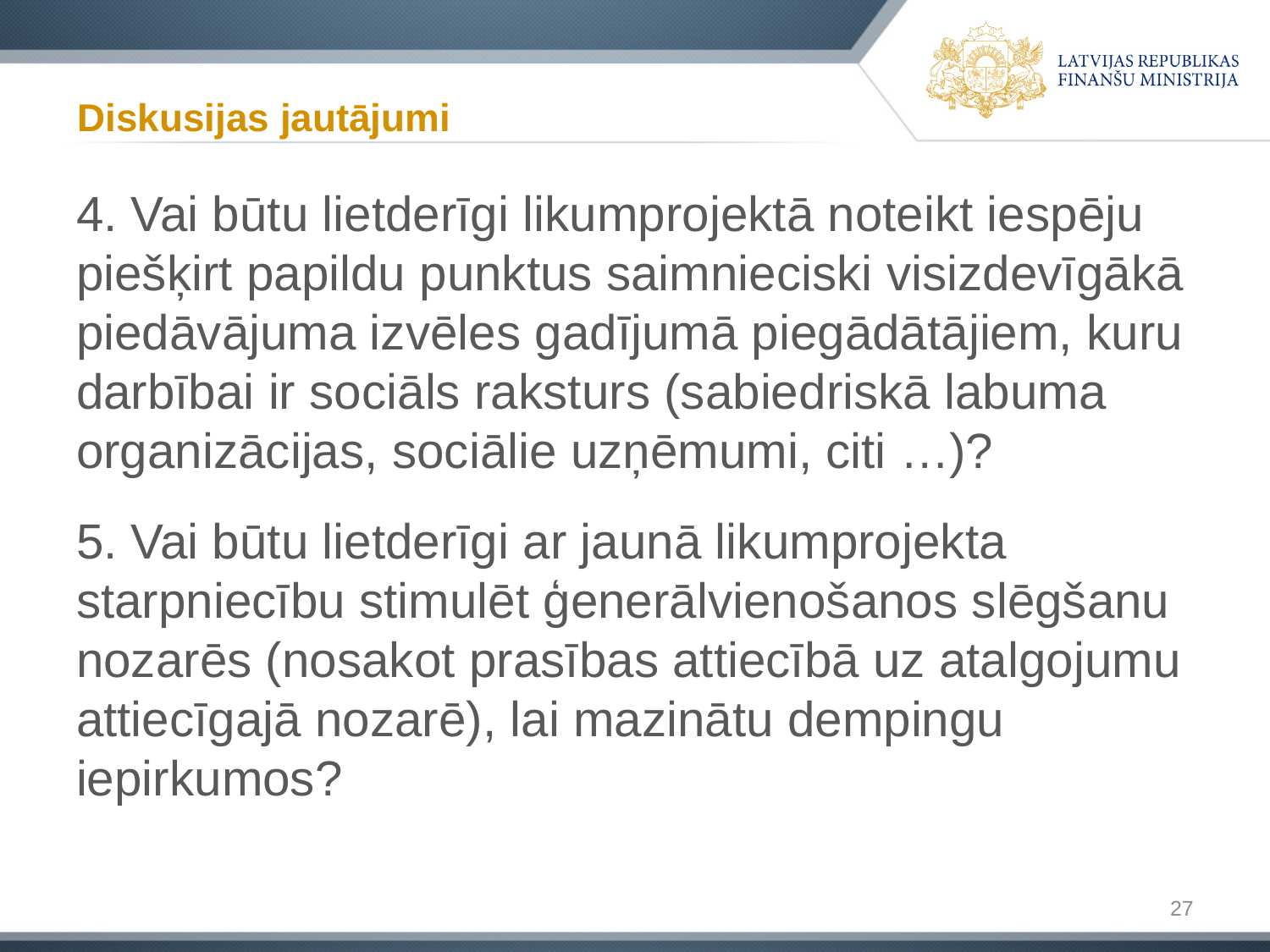

# Diskusijas jautājumi
4. Vai būtu lietderīgi likumprojektā noteikt iespēju piešķirt papildu punktus saimnieciski visizdevīgākā piedāvājuma izvēles gadījumā piegādātājiem, kuru darbībai ir sociāls raksturs (sabiedriskā labuma organizācijas, sociālie uzņēmumi, citi …)?
5. Vai būtu lietderīgi ar jaunā likumprojekta starpniecību stimulēt ģenerālvienošanos slēgšanu nozarēs (nosakot prasības attiecībā uz atalgojumu attiecīgajā nozarē), lai mazinātu dempingu iepirkumos?

27